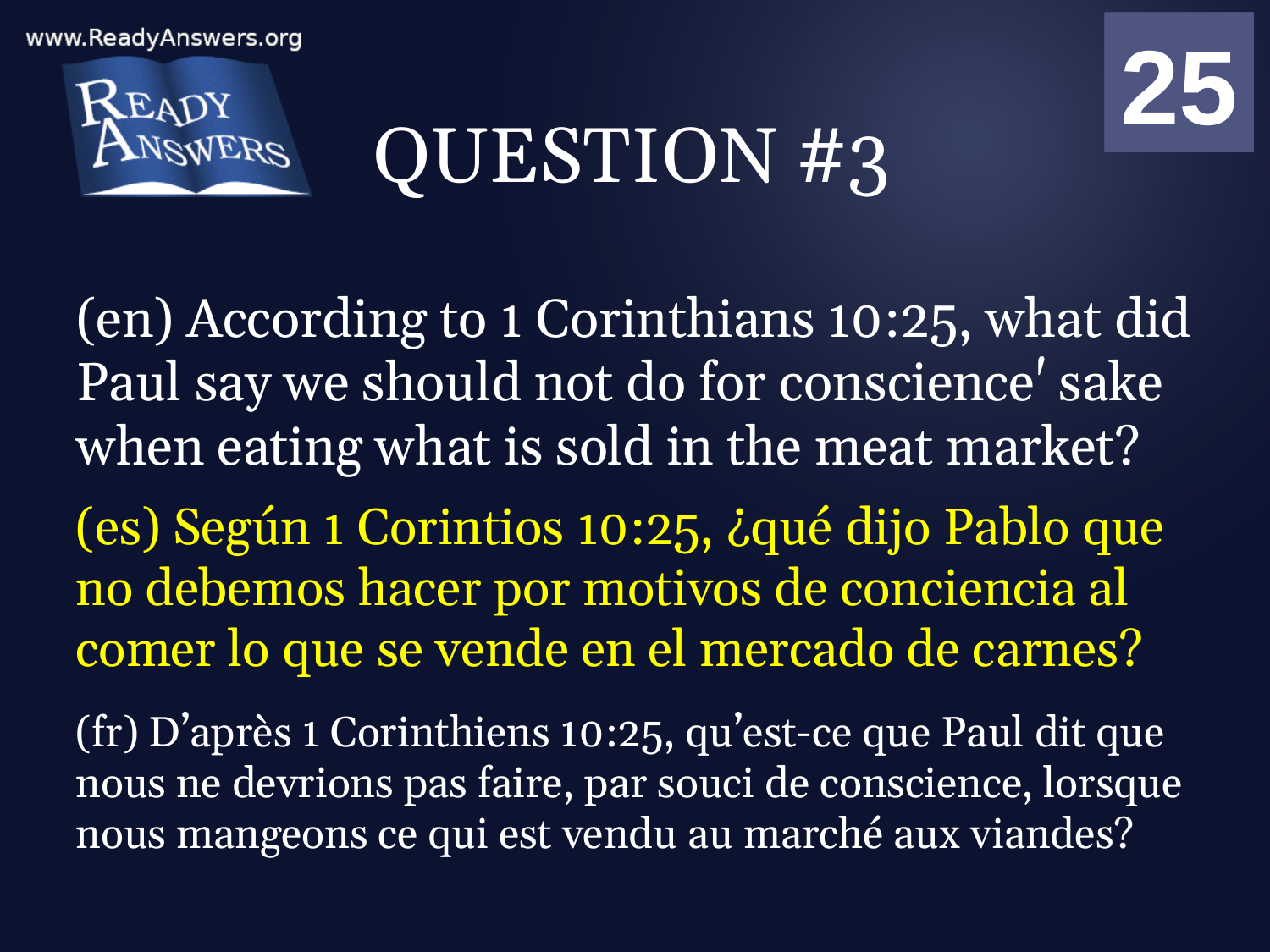

01
02
03
04
05
06
07
08
09
10
11
12
13
14
15
16
17
18
19
20
21
22
23
24
25
00
# QUESTION #3
(en) According to 1 Corinthians 10:25, what did Paul say we should not do for conscience' sake when eating what is sold in the meat market?
(es) Según 1 Corintios 10:25, ¿qué dijo Pablo que no debemos hacer por motivos de conciencia al comer lo que se vende en el mercado de carnes?
(fr) D’après 1 Corinthiens 10:25, qu’est-ce que Paul dit que nous ne devrions pas faire, par souci de conscience, lorsque nous mangeons ce qui est vendu au marché aux viandes?